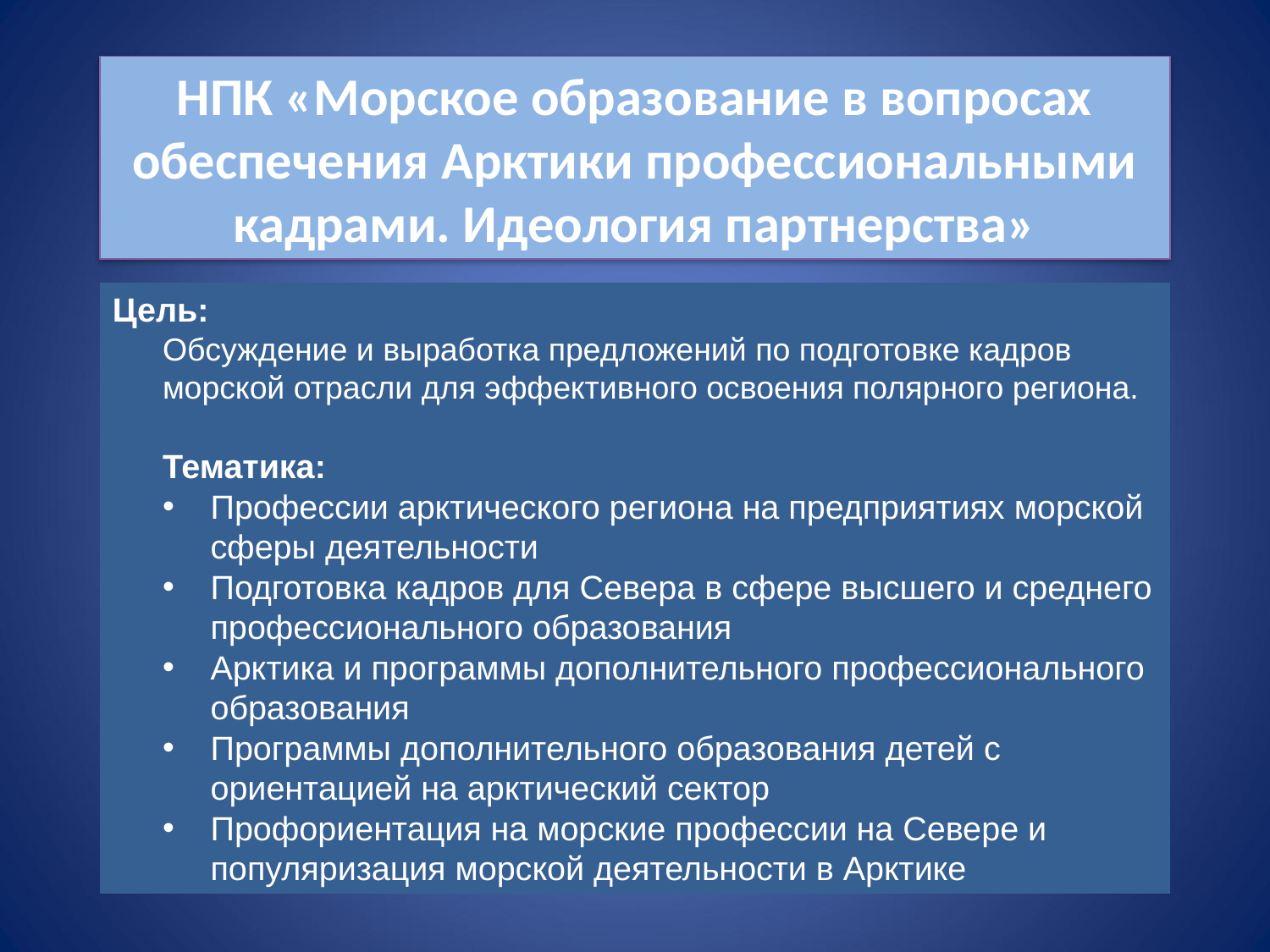

НПК «Морское образование в вопросах обеспечения Арктики профессиональными кадрами. Идеология партнерства»
Цель:
Обсуждение и выработка предложений по подготовке кадров морской отрасли для эффективного освоения полярного региона.

Тематика:
Профессии арктического региона на предприятиях морской сферы деятельности
Подготовка кадров для Севера в сфере высшего и среднего профессионального образования
Арктика и программы дополнительного профессионального образования
Программы дополнительного образования детей с ориентацией на арктический сектор
Профориентация на морские профессии на Севере и популяризация морской деятельности в Арктике